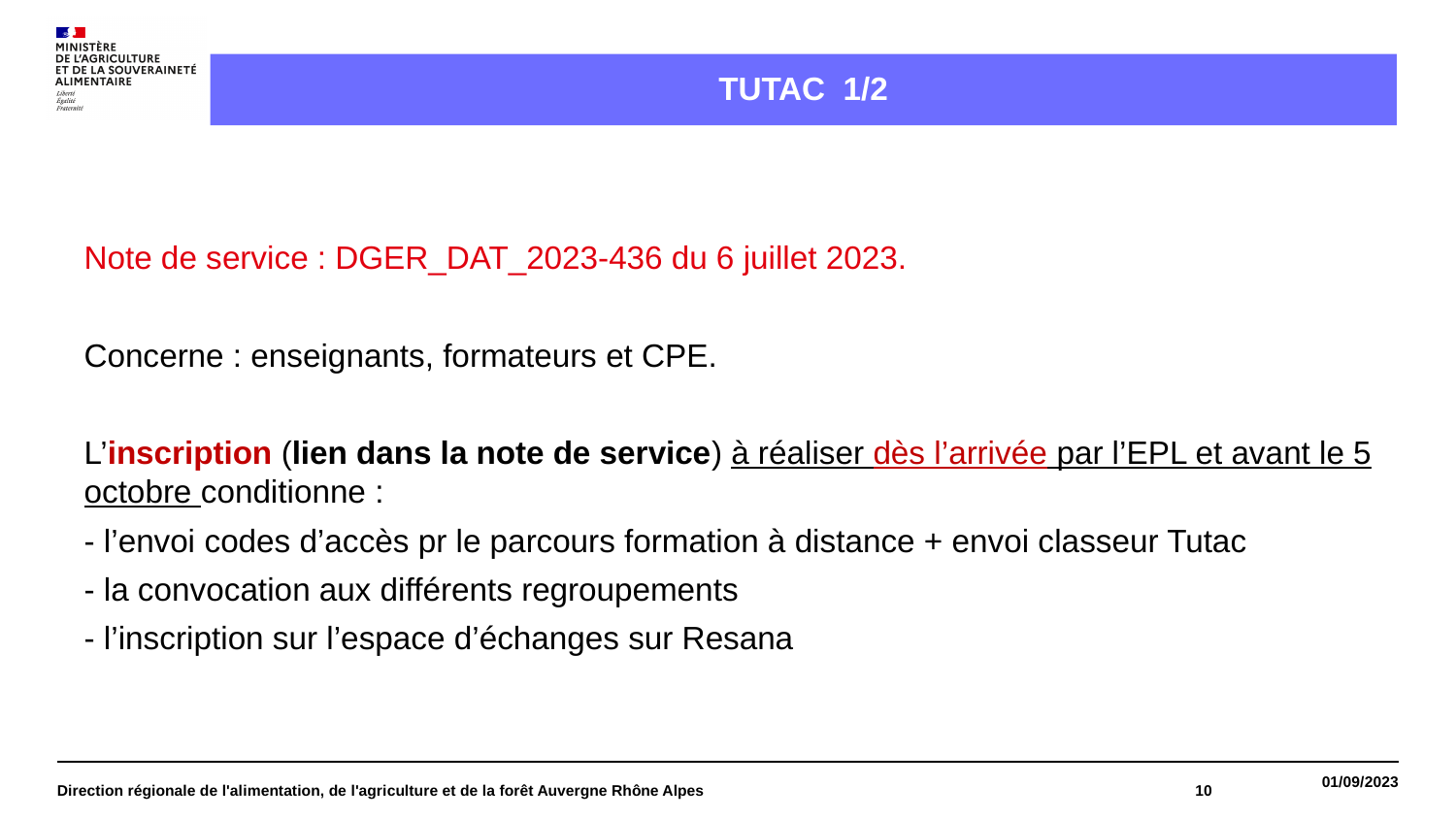

# TUTAC  1/2

Note de service : DGER_DAT_2023-436 du 6 juillet 2023.

Concerne : enseignants, formateurs et CPE.

L’inscription (lien dans la note de service) à réaliser dès l’arrivée par l’EPL et avant le 5 octobre conditionne :
- l’envoi codes d’accès pr le parcours formation à distance + envoi classeur Tutac
- la convocation aux différents regroupements
- l’inscription sur l’espace d’échanges sur Resana

Direction régionale de l'alimentation, de l'agriculture et de la forêt Auvergne Rhône Alpes
10
01/09/2023